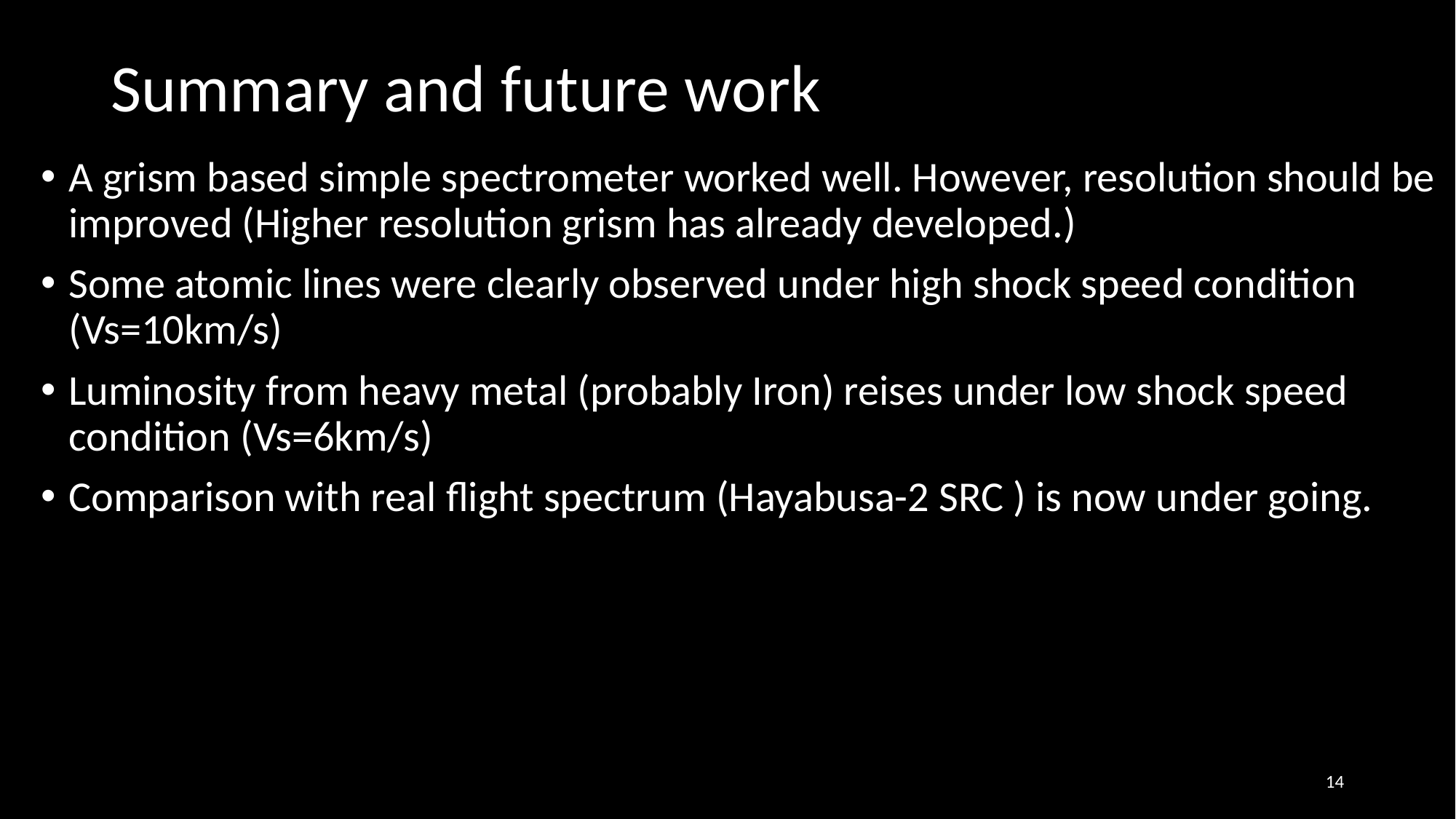

# Summary and future work
A grism based simple spectrometer worked well. However, resolution should be improved (Higher resolution grism has already developed.)
Some atomic lines were clearly observed under high shock speed condition (Vs=10km/s)
Luminosity from heavy metal (probably Iron) reises under low shock speed condition (Vs=6km/s)
Comparison with real flight spectrum (Hayabusa-2 SRC ) is now under going.
14